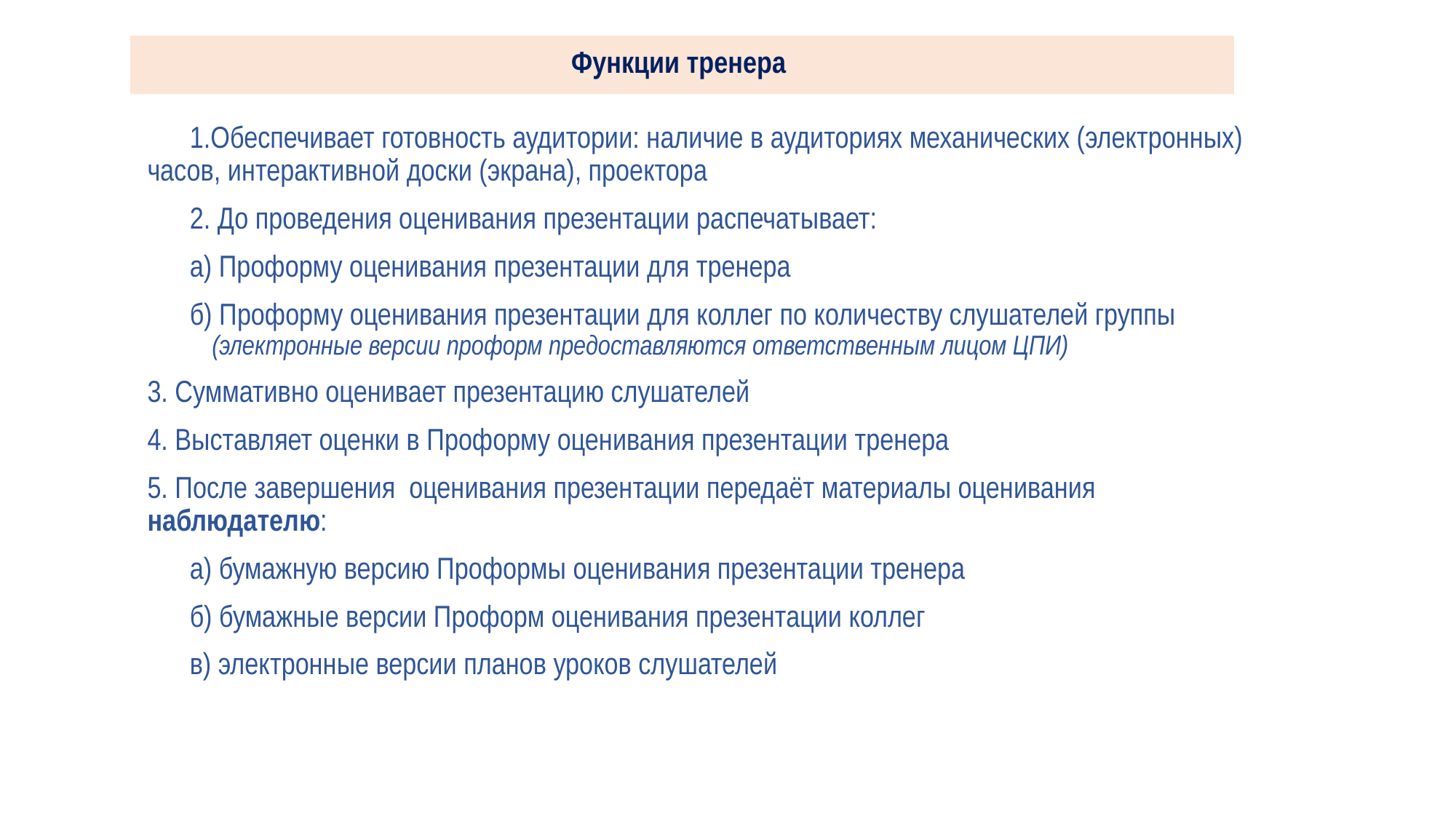

# Функции тренера
Обеспечивает готовность аудитории: наличие в аудиториях механических (электронных) часов, интерактивной доски (экрана), проектора
 До проведения оценивания презентации распечатывает:
а) Проформу оценивания презентации для тренера
б) Проформу оценивания презентации для коллег по количеству слушателей группы (электронные версии проформ предоставляются ответственным лицом ЦПИ)
3. Суммативно оценивает презентацию слушателей
4. Выставляет оценки в Проформу оценивания презентации тренера
5. После завершения  оценивания презентации передаёт материалы оценивания наблюдателю:
а) бумажную версию Проформы оценивания презентации тренера
б) бумажные версии Проформ оценивания презентации коллег
в) электронные версии планов уроков слушателей